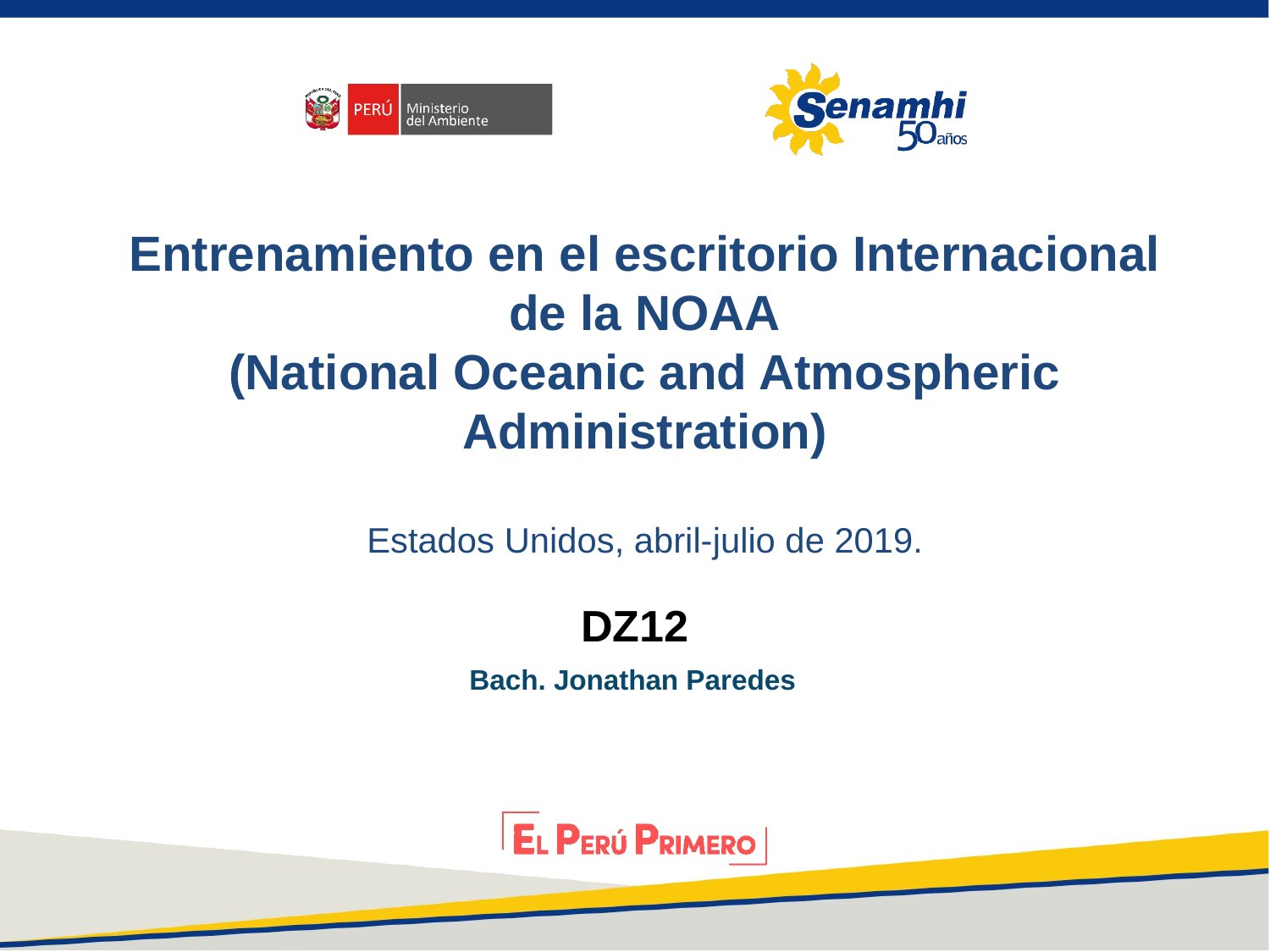

Entrenamiento en el escritorio Internacional de la NOAA
(National Oceanic and Atmospheric Administration)

Estados Unidos, abril-julio de 2019.

DZ12
Bach. Jonathan Paredes